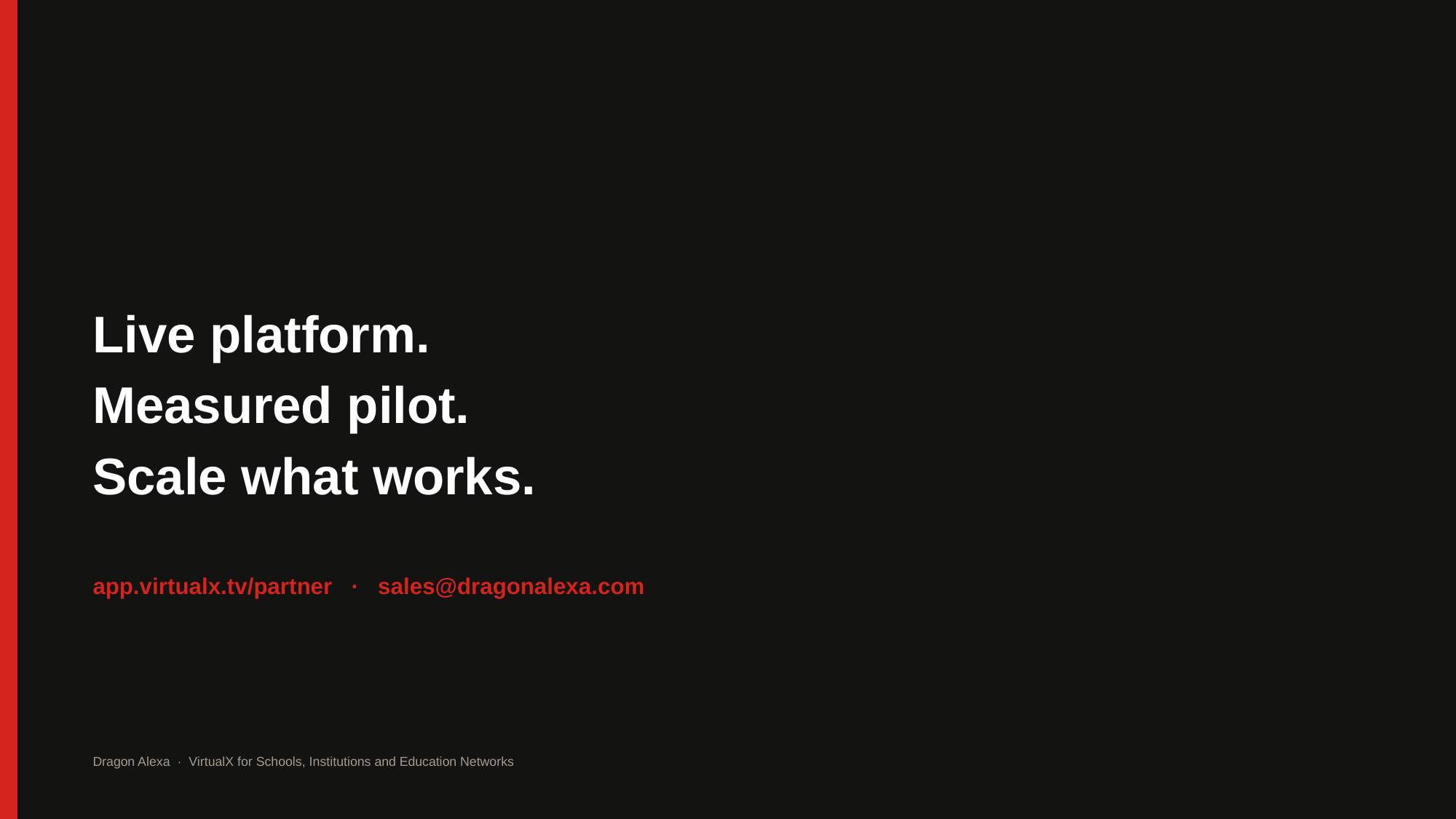

Live platform.
Measured pilot.
Scale what works.
app.virtualx.tv/partner   ·   sales@dragonalexa.com
Dragon Alexa  ·  VirtualX for Schools, Institutions and Education Networks